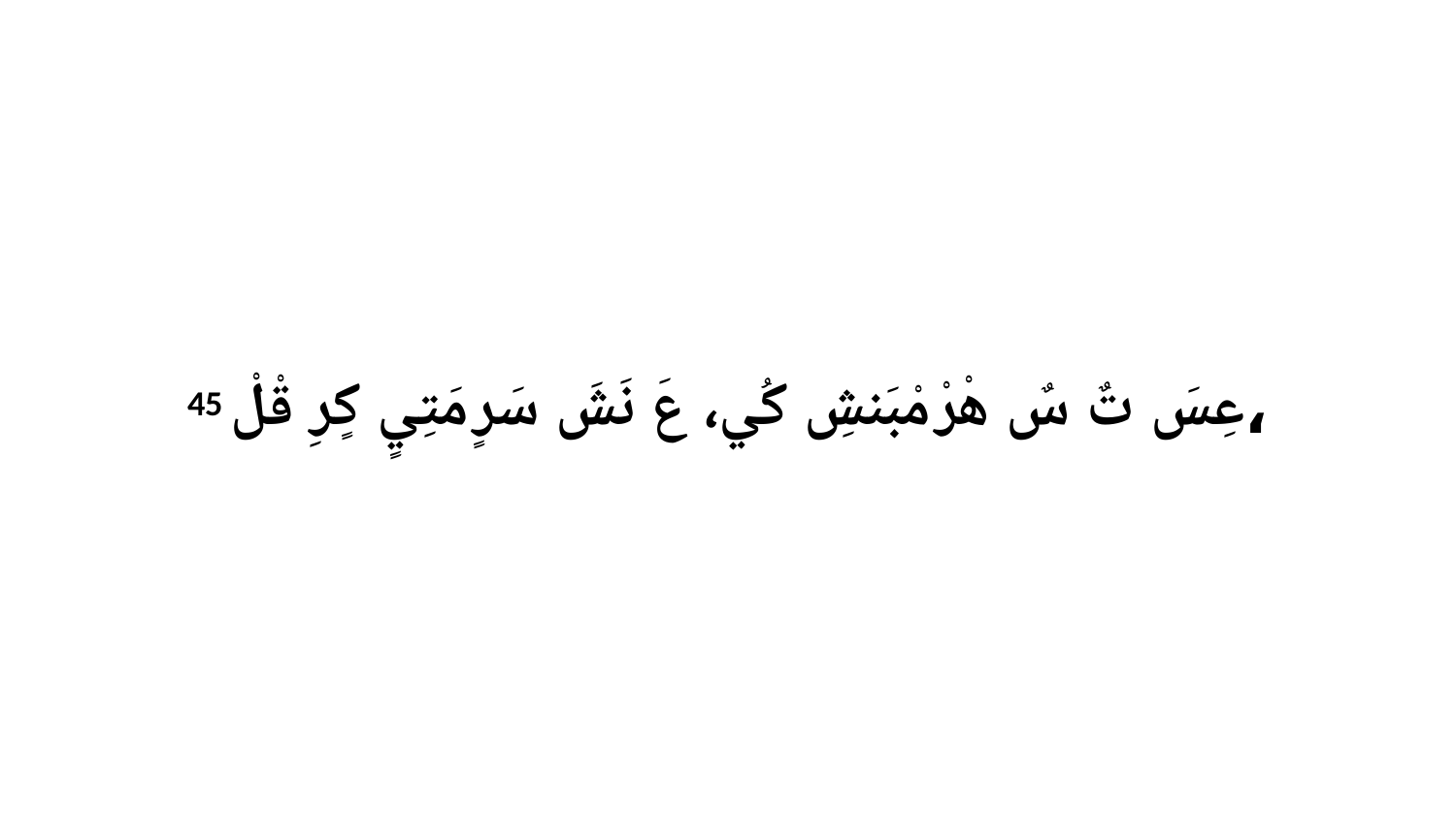

45 عِسَ تٌ سٌ هْرْ مْبَنشِ كُي، عَ نَشَ سَرٍ مَتِيٍ كٍرِ قْلْ،